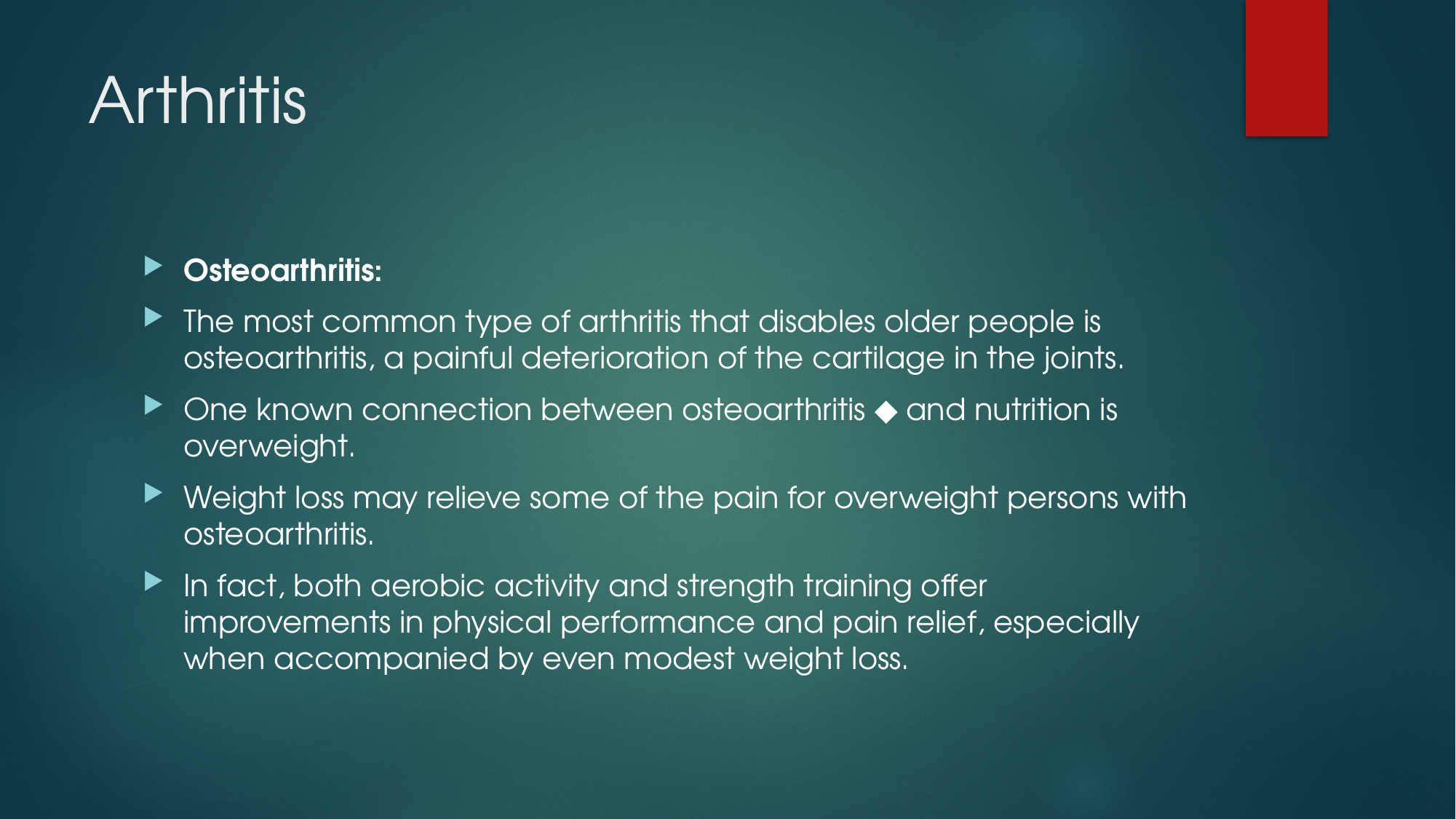

# Arthritis
Osteoarthritis:
The most common type of arthritis that disables older people is osteoarthritis, a painful deterioration of the cartilage in the joints.
One known connection between osteoarthritis ◆ and nutrition is overweight.
Weight loss may relieve some of the pain for overweight persons with osteoarthritis.
In fact, both aerobic activity and strength training offer improvements in physical performance and pain relief, especially when accompanied by even modest weight loss.